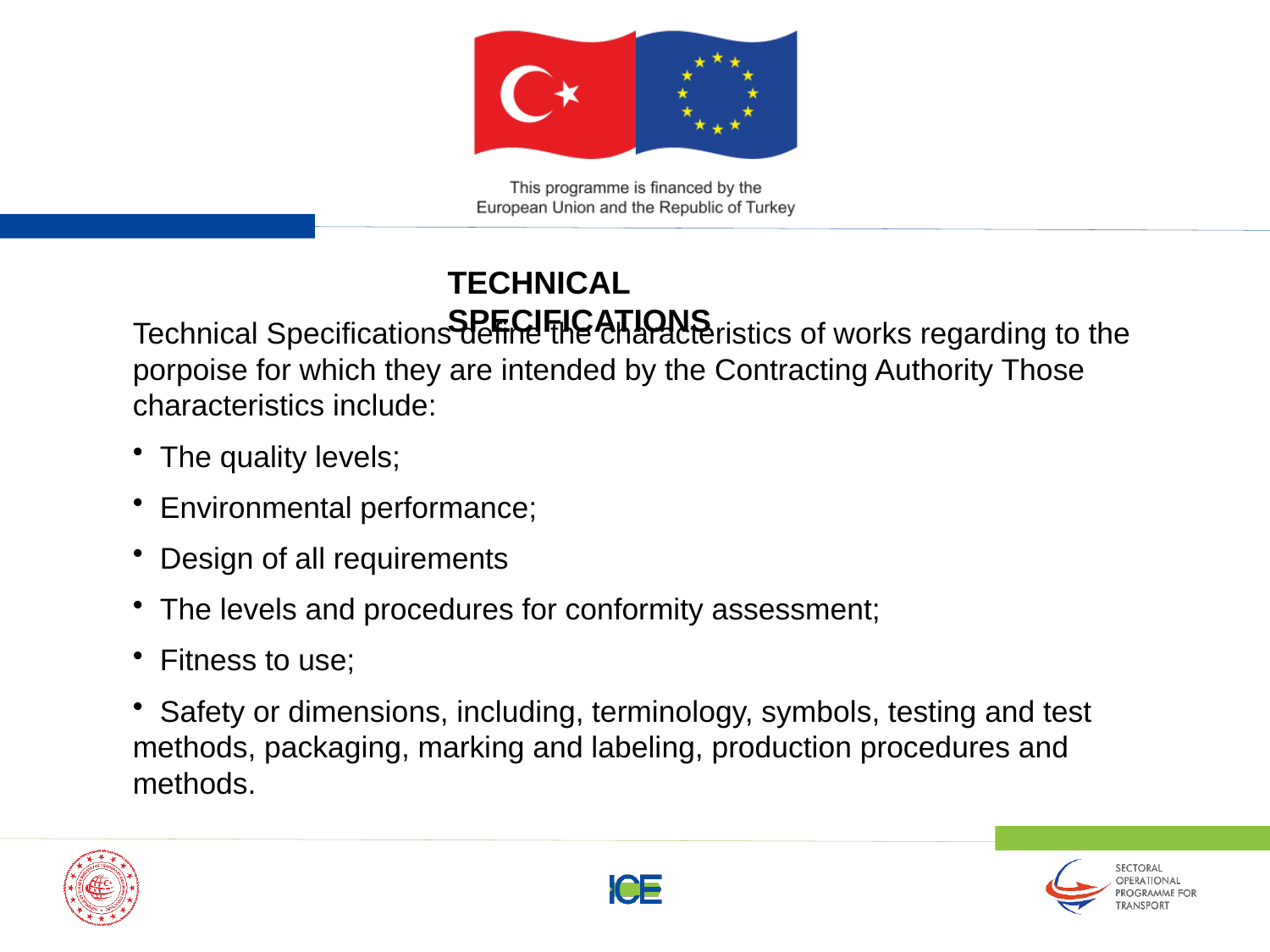

TECHNICAL SPECIFICATIONS
Technical Specifications define the characteristics of works regarding to the porpoise for which they are intended by the Contracting Authority Those characteristics include:
  The quality levels;
  Environmental performance;
  Design of all requirements
  The levels and procedures for conformity assessment;
  Fitness to use;
  Safety or dimensions, including, terminology, symbols, testing and test methods, packaging, marking and labeling, production procedures and methods.